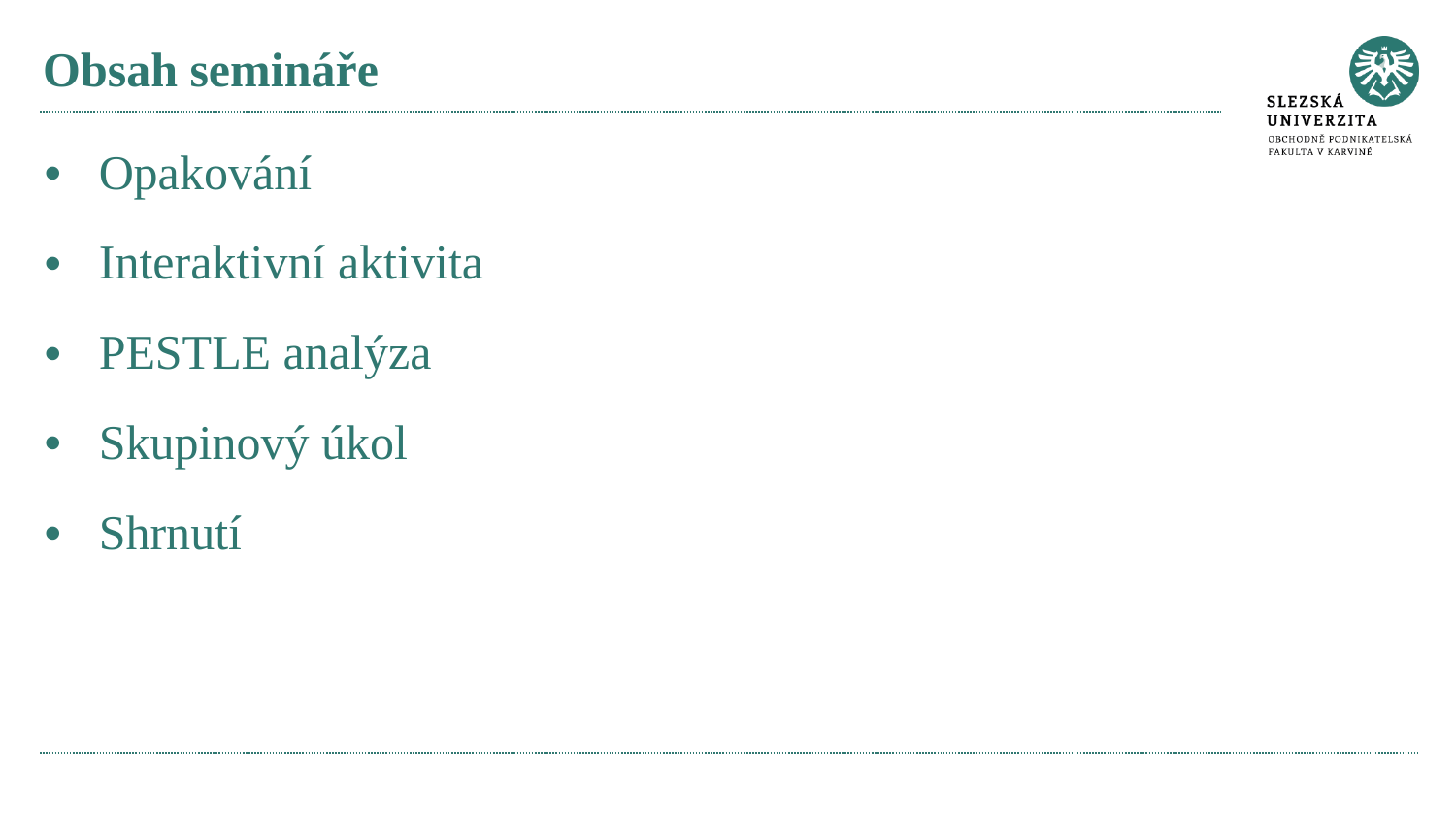

# Obsah semináře
Opakování
Interaktivní aktivita
PESTLE analýza
Skupinový úkol
Shrnutí